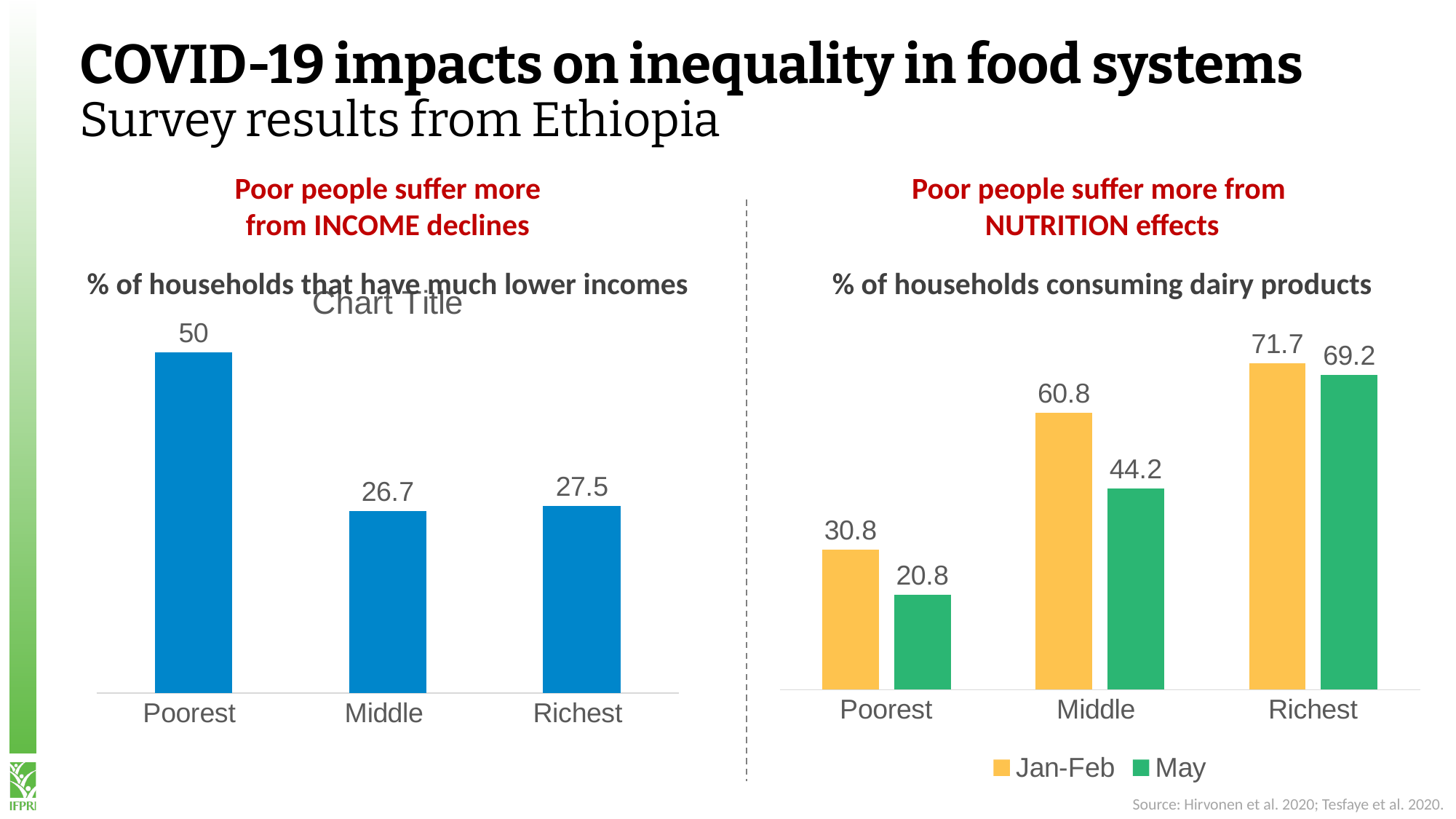

COVID-19 impacts on inequality in food systems
Survey results from Ethiopia
Poor people suffer more from
NUTRITION effects
Poor people suffer more
from INCOME declines
% of households that have much lower incomes

### Chart:

| Category |  |
|---|---|
| Poorest  | 0.5 |
| Middle  | 0.267 |
| Richest  | 0.275 |
% of households consuming dairy products

### Chart

| Category | Jan-Feb | May |
|---|---|---|
| Poorest | 30.8 | 20.8 |
| Middle  | 60.8 | 44.2 |
| Richest | 71.7 | 69.2 |
Source: Hirvonen et al. 2020; Tesfaye et al. 2020.